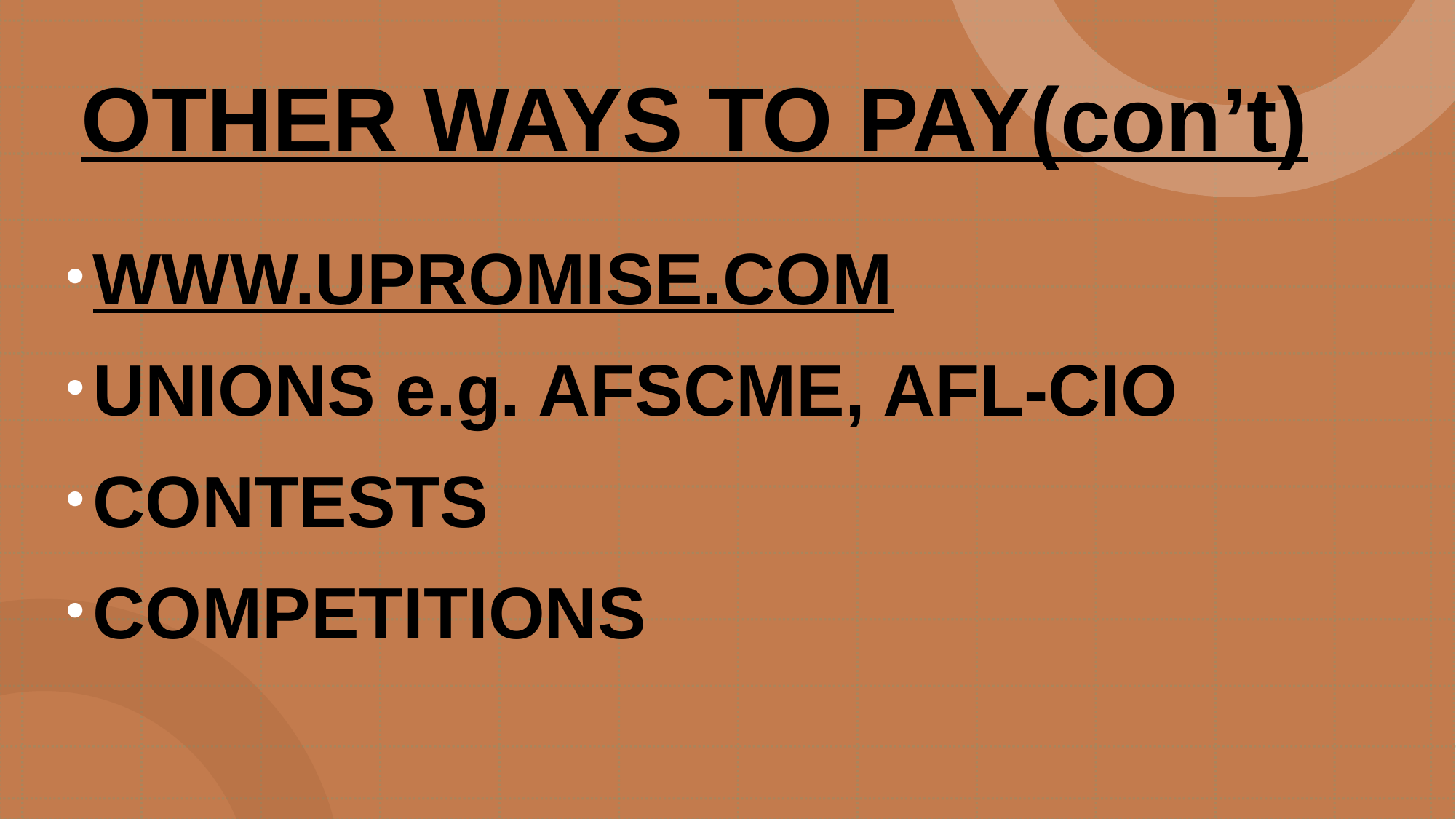

# OTHER WAYS TO PAY(con’t)
WWW.UPROMISE.COM
UNIONS e.g. AFSCME, AFL-CIO
CONTESTS
COMPETITIONS